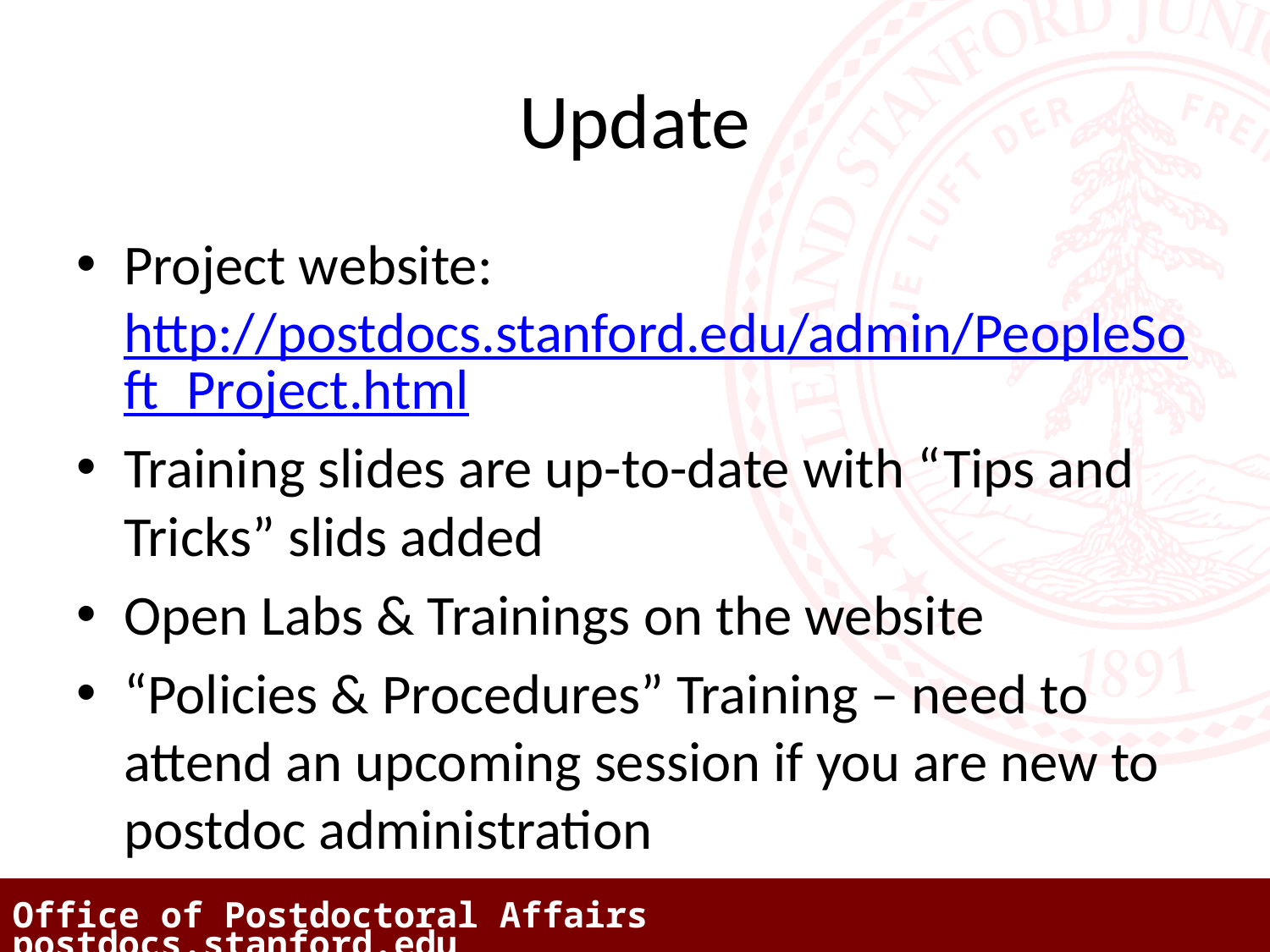

# Update
Project website: http://postdocs.stanford.edu/admin/PeopleSoft_Project.html
Training slides are up-to-date with “Tips and Tricks” slids added
Open Labs & Trainings on the website
“Policies & Procedures” Training – need to attend an upcoming session if you are new to postdoc administration